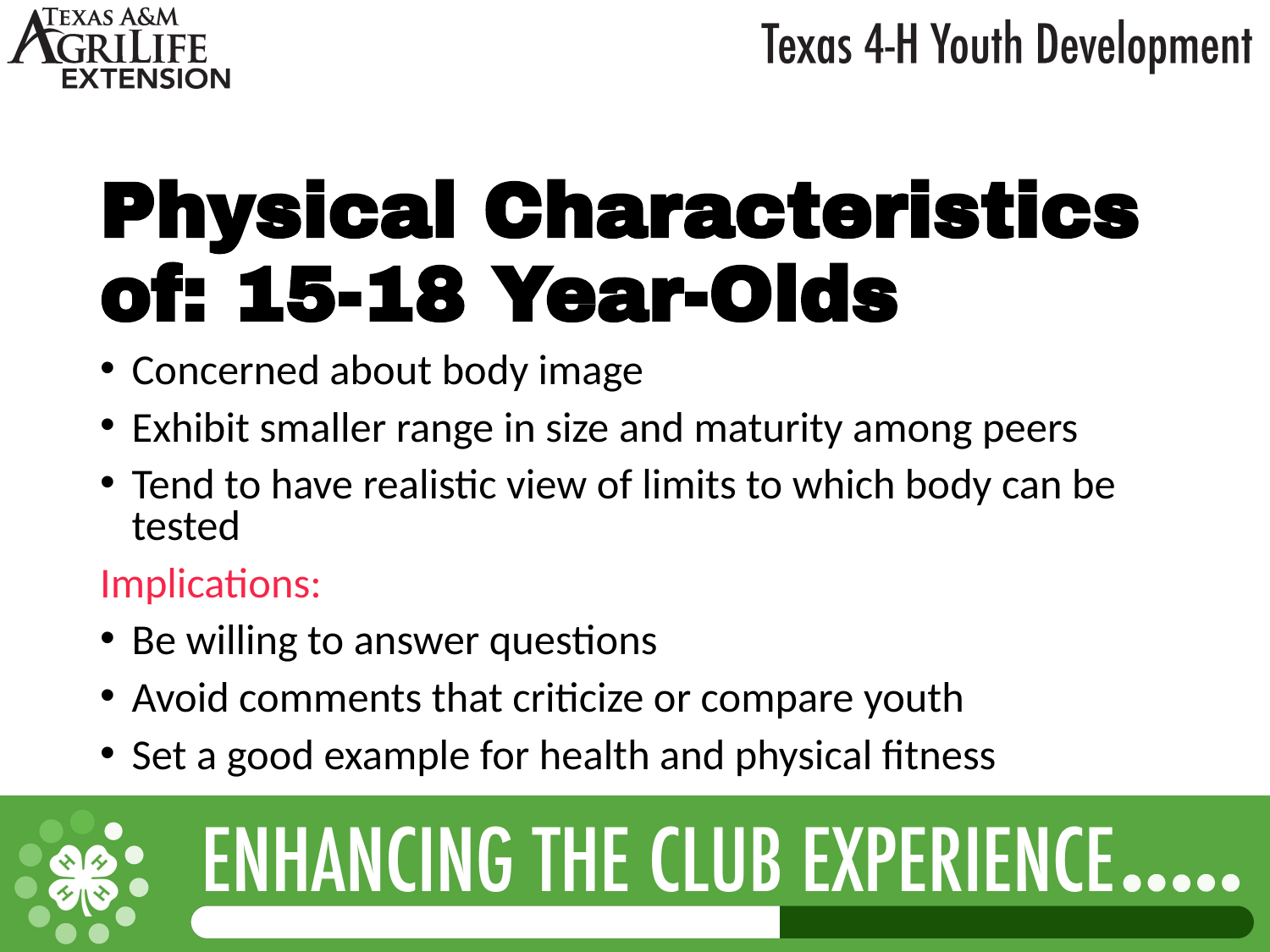

# Physical Characteristics of: 15-18 Year-Olds
Concerned about body image
Exhibit smaller range in size and maturity among peers
Tend to have realistic view of limits to which body can be tested
Implications:
Be willing to answer questions
Avoid comments that criticize or compare youth
Set a good example for health and physical fitness